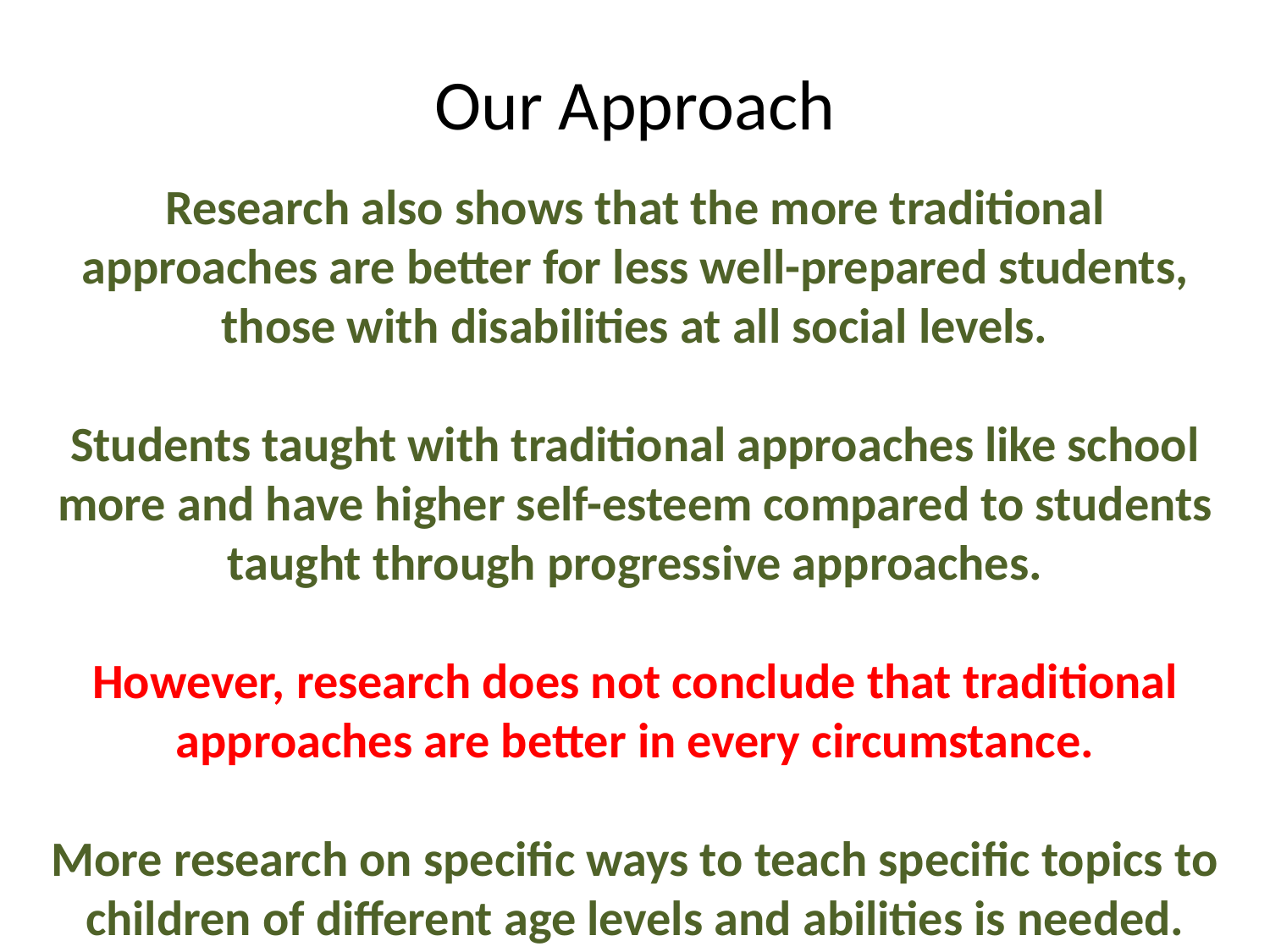

Our Approach
Research also shows that the more traditional approaches are better for less well-prepared students, those with disabilities at all social levels.

Students taught with traditional approaches like school more and have higher self-esteem compared to students taught through progressive approaches.

However, research does not conclude that traditional approaches are better in every circumstance.

More research on specific ways to teach specific topics to children of different age levels and abilities is needed.